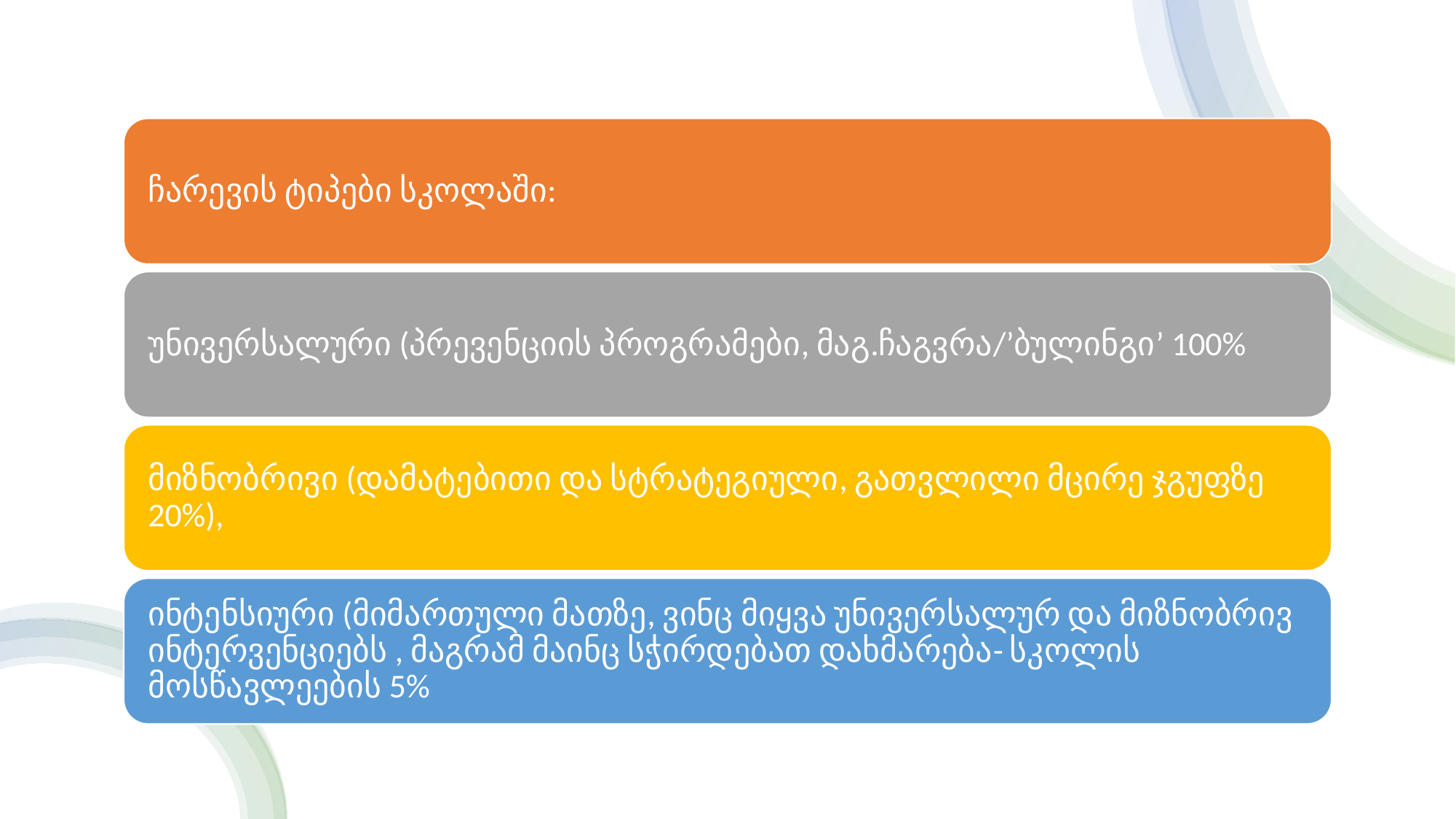

ჩარევის ტიპები სკოლაში:
უნივერსალური (პრევენციის პროგრამები, მაგ.ჩაგვრა/’ბულინგი’ 100%
მიზნობრივი (დამატებითი და სტრატეგიული, გათვლილი მცირე ჯგუფზე 20%),
ინტენსიური (მიმართული მათზე, ვინც მიყვა უნივერსალურ და მიზნობრივ ინტერვენციებს , მაგრამ მაინც სჭირდებათ დახმარება- სკოლის მოსწავლეების 5%